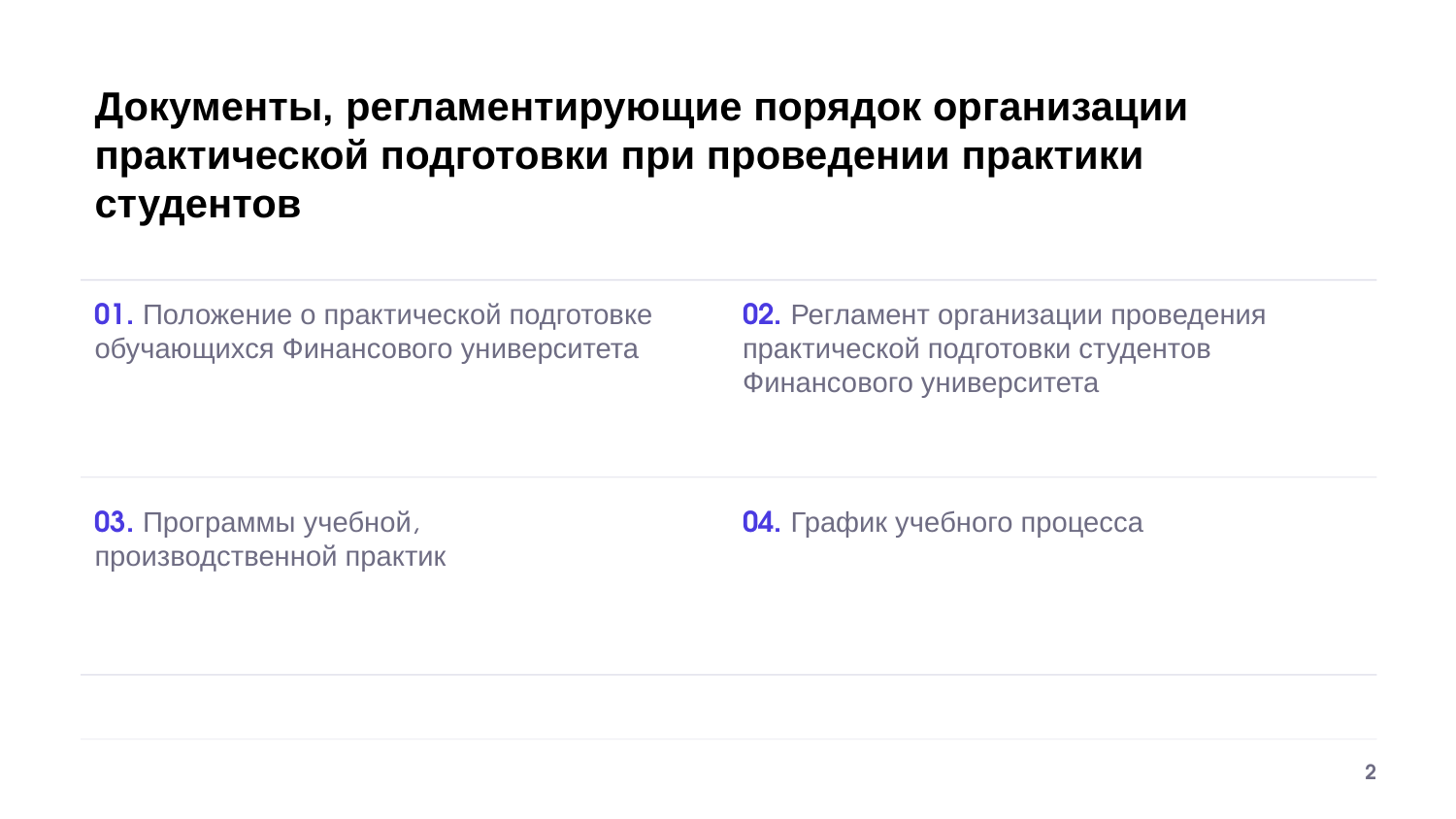

Документы, регламентирующие порядок организации практической подготовки при проведении практики студентов
01. Положение о практической подготовке обучающихся Финансового университета
02. Регламент организации проведения практической подготовки студентов Финансового университета
03. Программы учебной, производственной практик
04. График учебного процесса
2